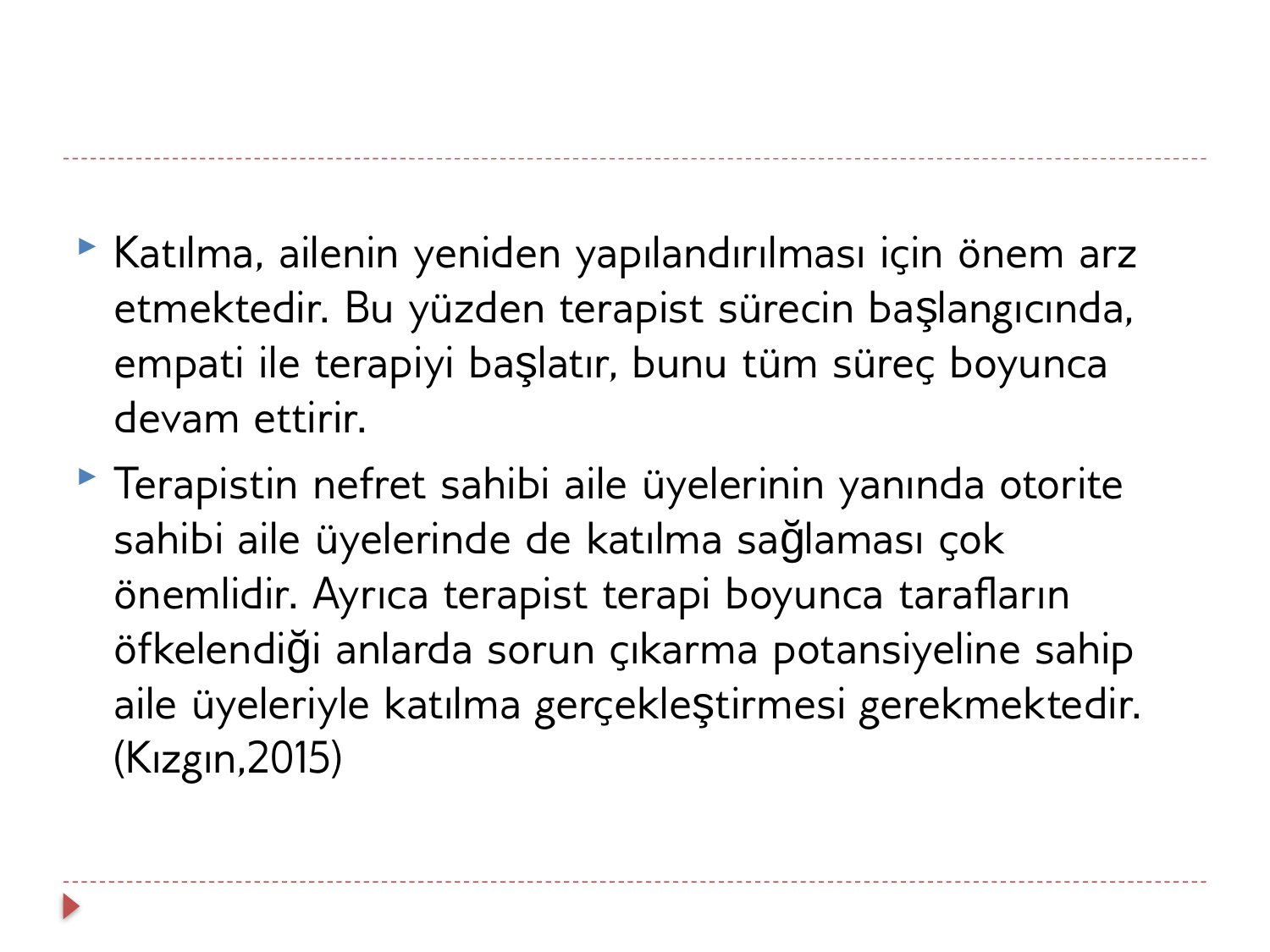

Katılma, ailenin yeniden yapılandırılması için önem arz etmektedir. Bu yüzden terapist sürecin başlangıcında, empati ile terapiyi başlatır, bunu tüm süreç boyunca devam ettirir.
Terapistin nefret sahibi aile üyelerinin yanında otorite sahibi aile üyelerinde de katılma sağlaması çok önemlidir. Ayrıca terapist terapi boyunca tarafların öfkelendiği anlarda sorun çıkarma potansiyeline sahip aile üyeleriyle katılma gerçekleştirmesi gerekmektedir.(Kızgın,2015)